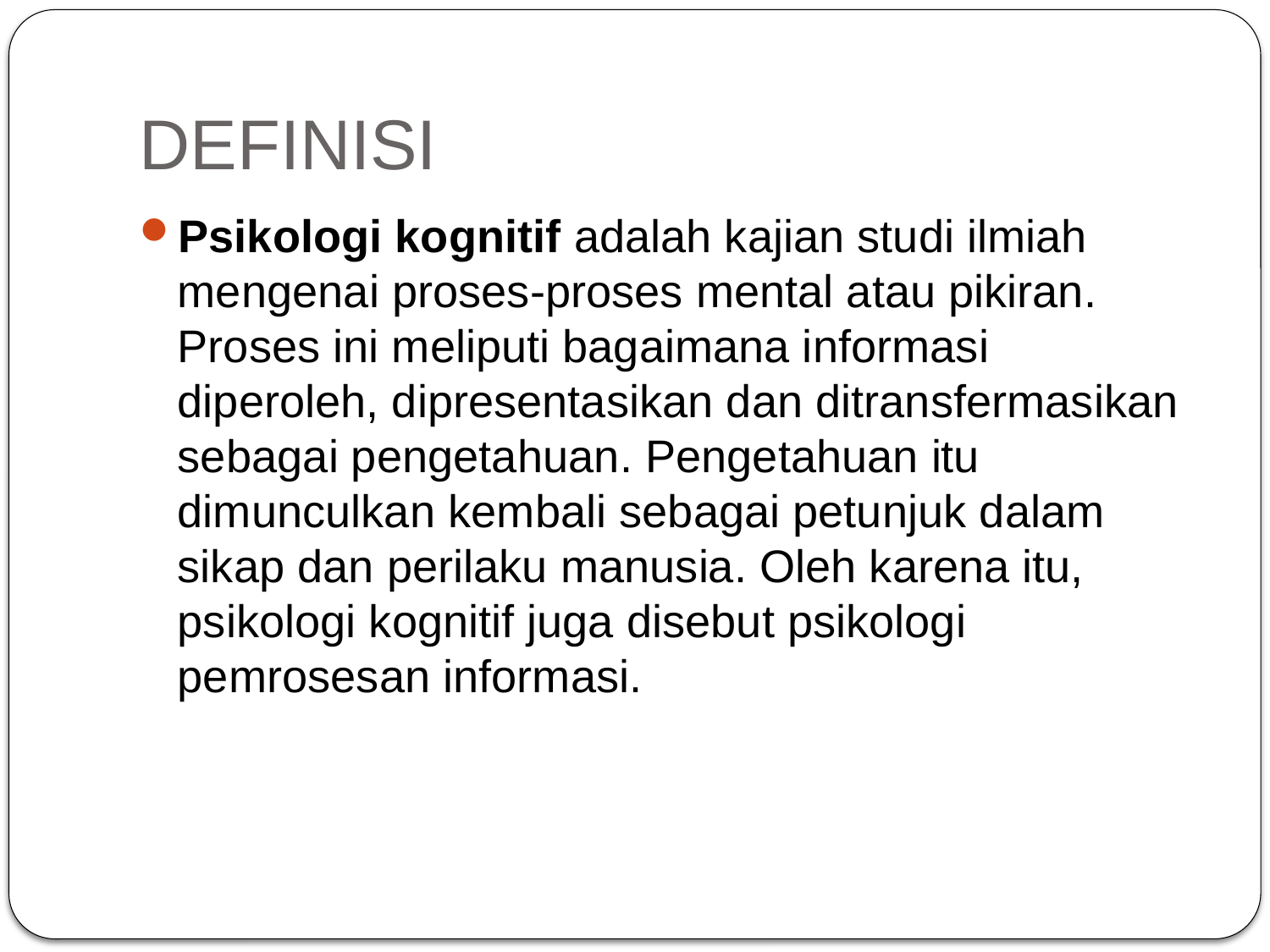

# DEFINISI
Psikologi kognitif adalah kajian studi ilmiah mengenai proses-proses mental atau pikiran. Proses ini meliputi bagaimana informasi diperoleh, dipresentasikan dan ditransfermasikan sebagai pengetahuan. Pengetahuan itu dimunculkan kembali sebagai petunjuk dalam sikap dan perilaku manusia. Oleh karena itu, psikologi kognitif juga disebut psikologi pemrosesan informasi.